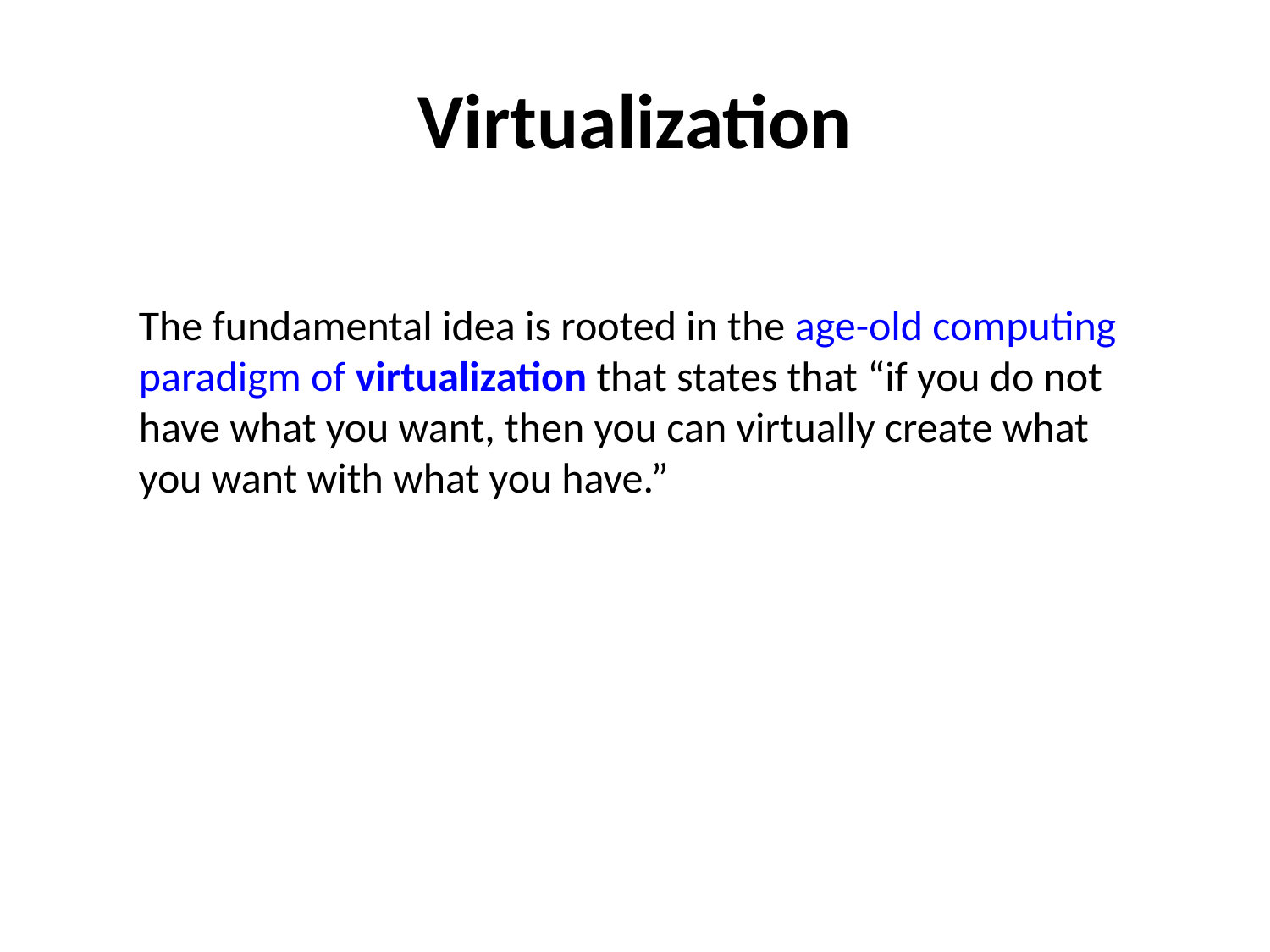

# Virtualization
The fundamental idea is rooted in the age-old computing paradigm of virtualization that states that “if you do not have what you want, then you can virtually create what you want with what you have.”